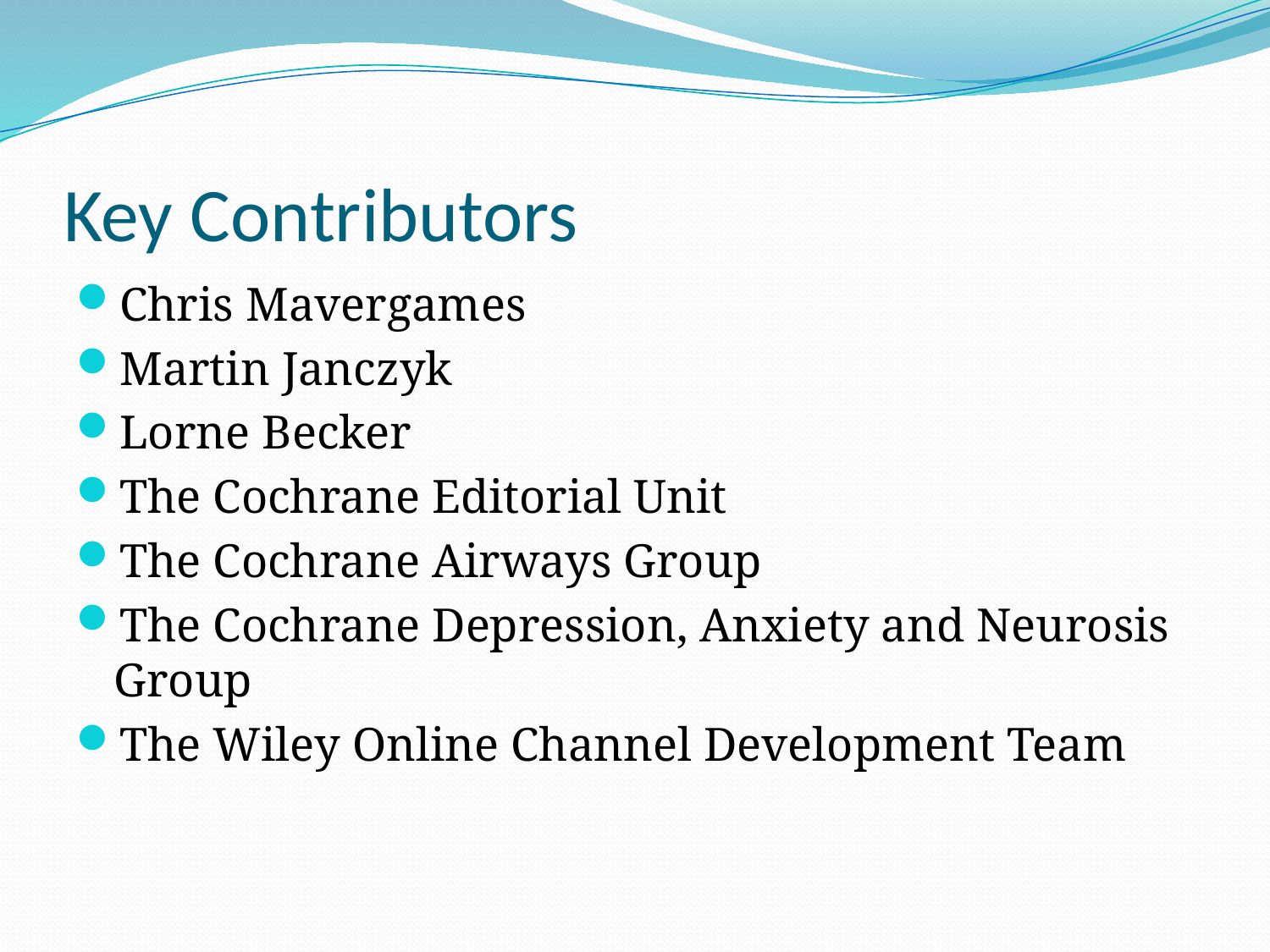

# Key Contributors
Chris Mavergames
Martin Janczyk
Lorne Becker
The Cochrane Editorial Unit
The Cochrane Airways Group
The Cochrane Depression, Anxiety and Neurosis Group
The Wiley Online Channel Development Team